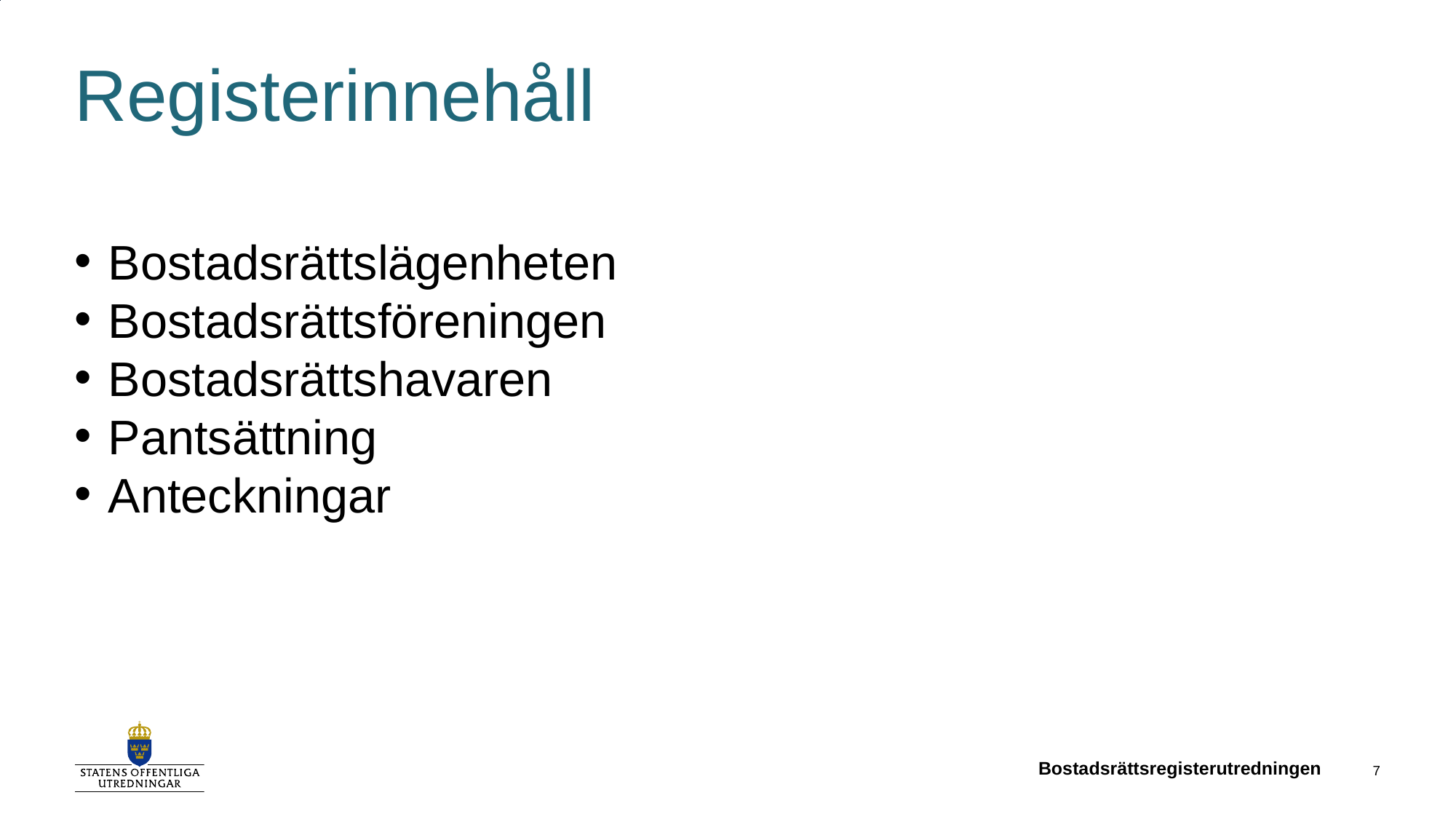

# Registerinnehåll
Bostadsrättslägenheten
Bostadsrättsföreningen
Bostadsrättshavaren
Pantsättning
Anteckningar
Bostadsrättsregisterutredningen
7